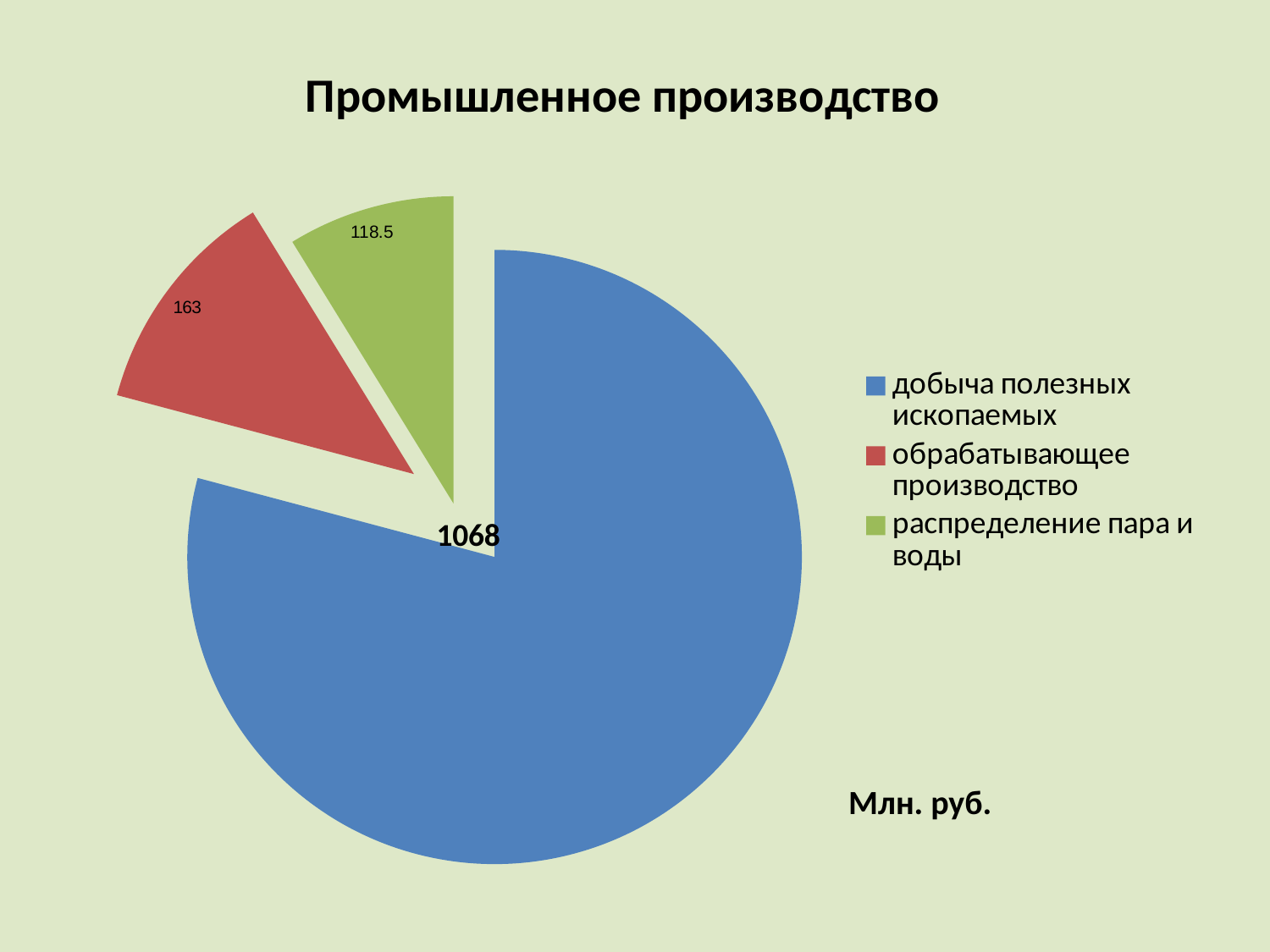

# Промышленное производство

### Chart

| Category | Столбец1 |
|---|---|
| добыча полезных ископаемых | 1068.0 |
| обрабатывающее производство | 163.0 |
| распределение пара и воды | 118.5 |
Млн. руб.